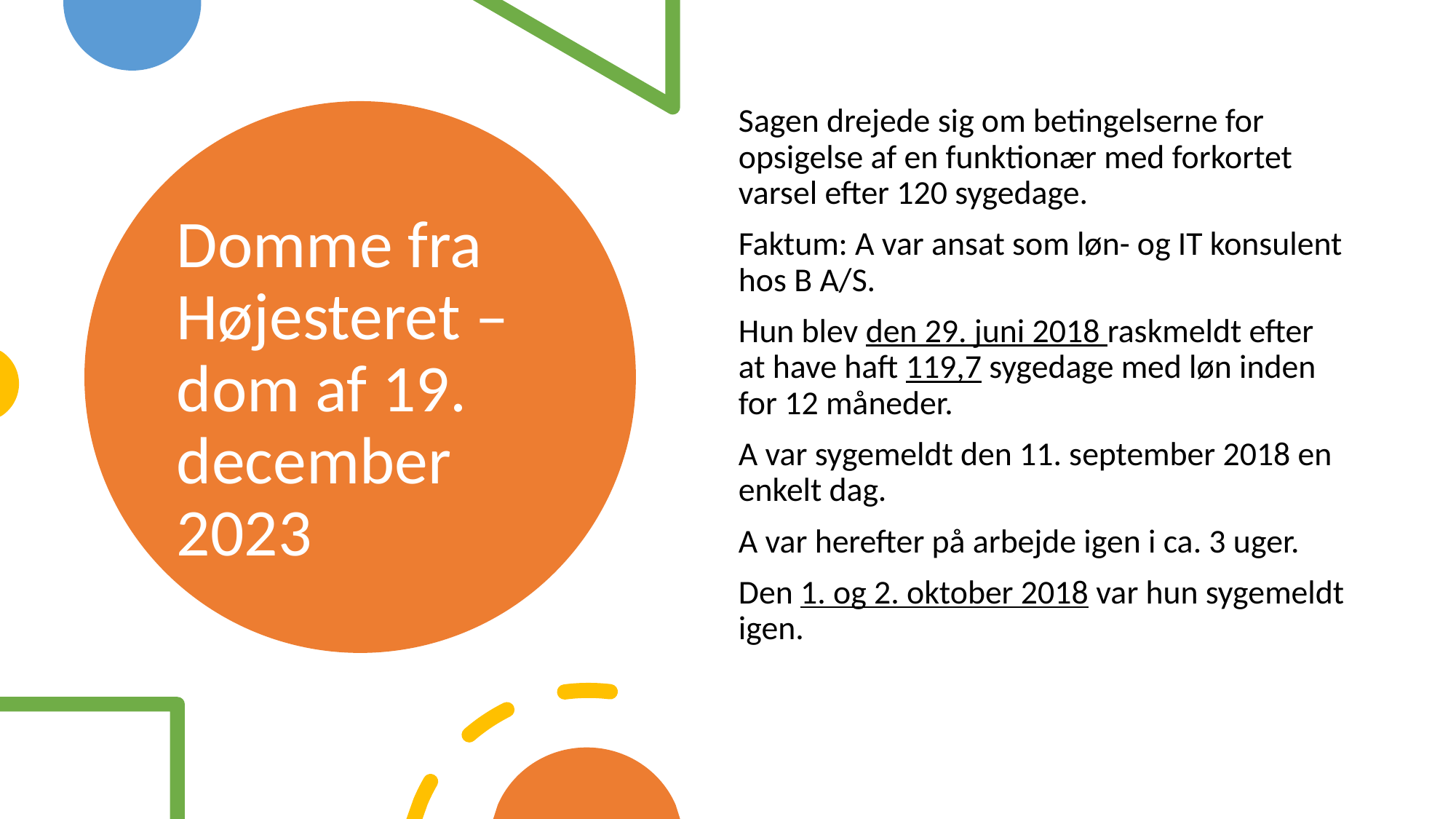

Sagen drejede sig om betingelserne for opsigelse af en funktionær med forkortet varsel efter 120 sygedage.
Faktum: A var ansat som løn- og IT konsulent hos B A/S.
Hun blev den 29. juni 2018 raskmeldt efter at have haft 119,7 sygedage med løn inden for 12 måneder.
A var sygemeldt den 11. september 2018 en enkelt dag.
A var herefter på arbejde igen i ca. 3 uger.
Den 1. og 2. oktober 2018 var hun sygemeldt igen.

# Domme fra Højesteret – dom af 19. december 2023